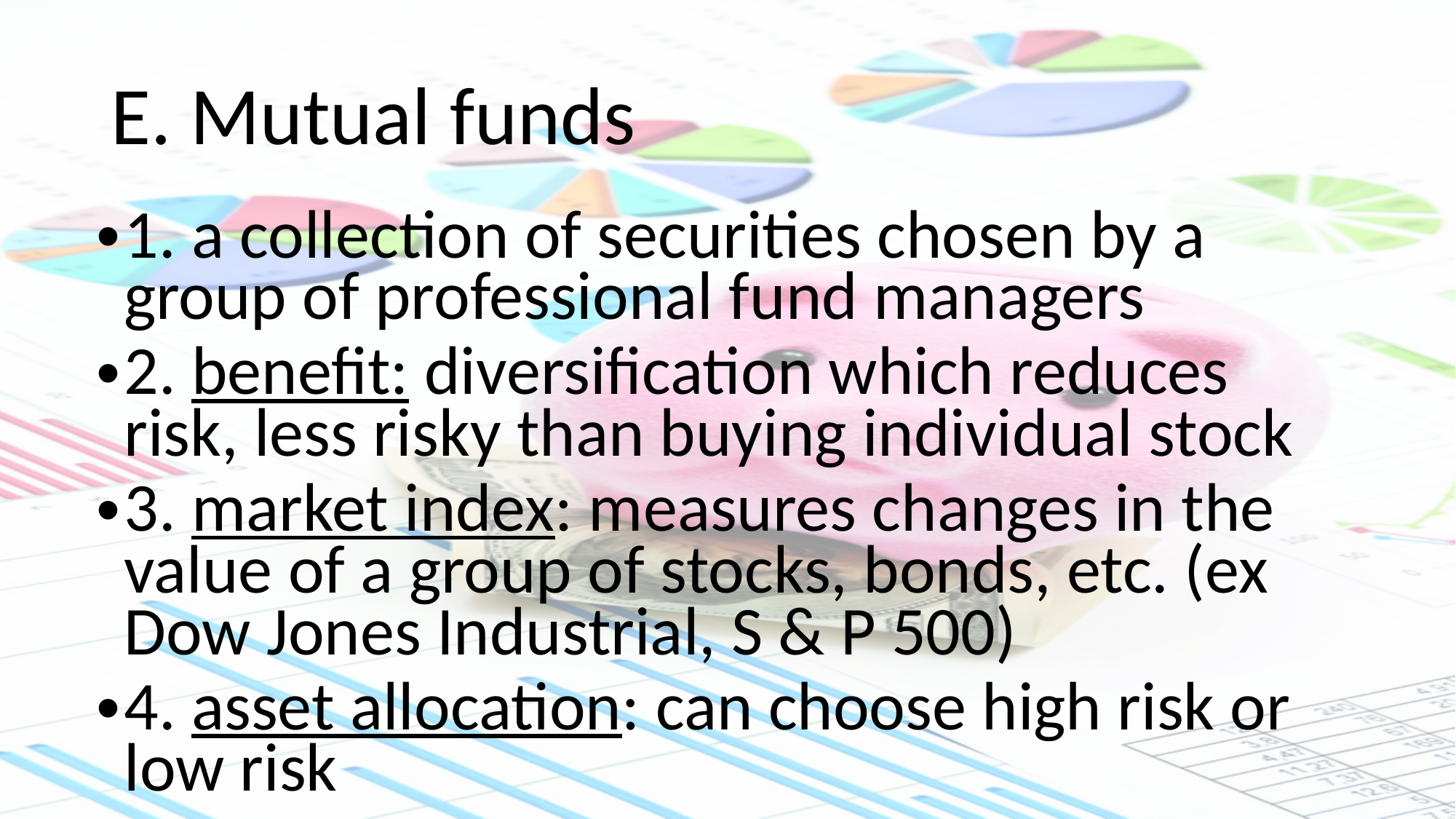

# E. Mutual funds

1. a collection of securities chosen by a group of professional fund managers
2. benefit: diversification which reduces risk, less risky than buying individual stock
3. market index: measures changes in the value of a group of stocks, bonds, etc. (ex Dow Jones Industrial, S & P 500)
4. asset allocation: can choose high risk or low risk